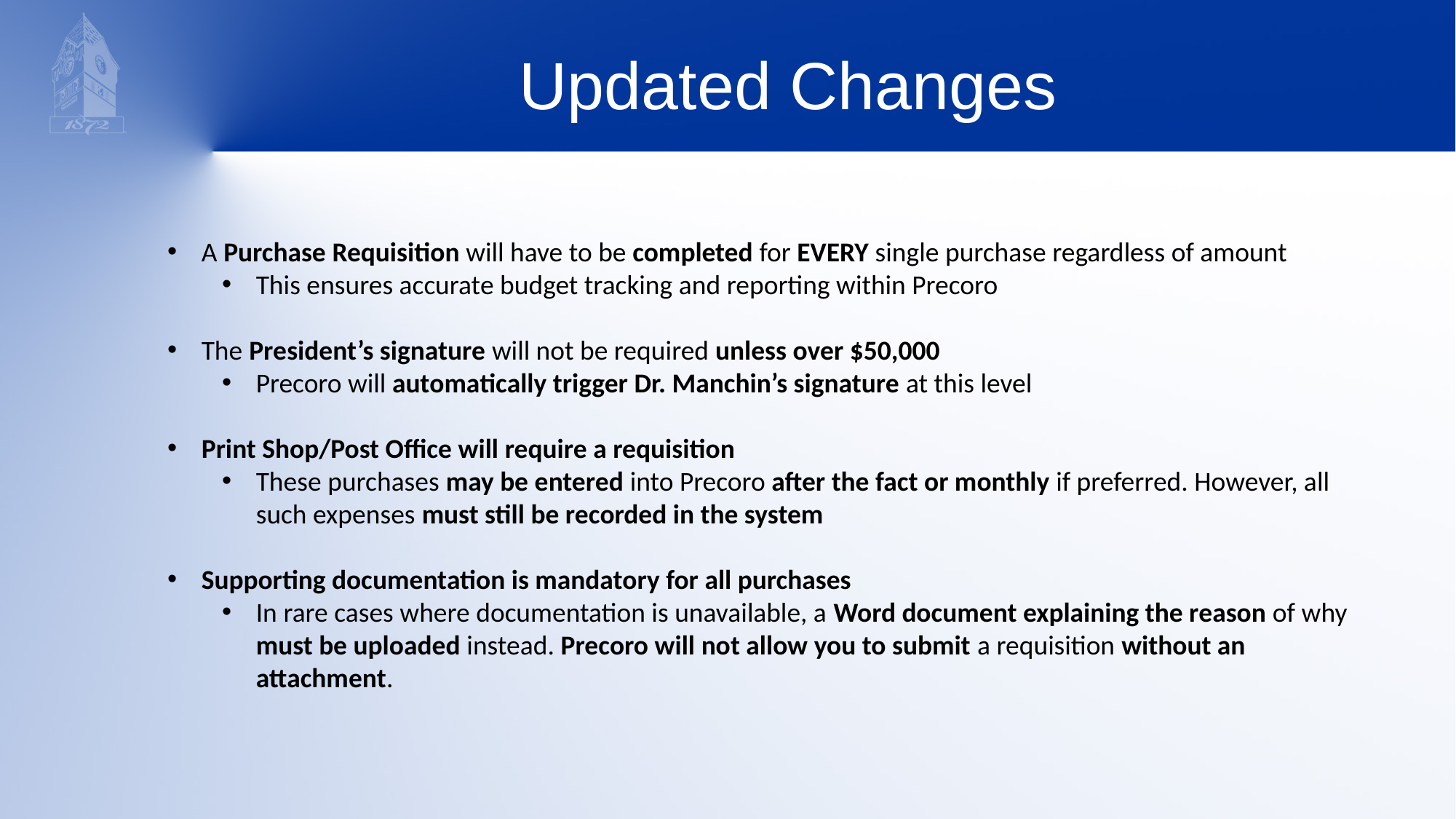

# Updated Changes
A Purchase Requisition will have to be completed for EVERY single purchase regardless of amount
This ensures accurate budget tracking and reporting within Precoro

The President’s signature will not be required unless over $50,000
Precoro will automatically trigger Dr. Manchin’s signature at this level

Print Shop/Post Office will require a requisition
These purchases may be entered into Precoro after the fact or monthly if preferred. However, all such expenses must still be recorded in the system

Supporting documentation is mandatory for all purchases
In rare cases where documentation is unavailable, a Word document explaining the reason of why must be uploaded instead. Precoro will not allow you to submit a requisition without an attachment.